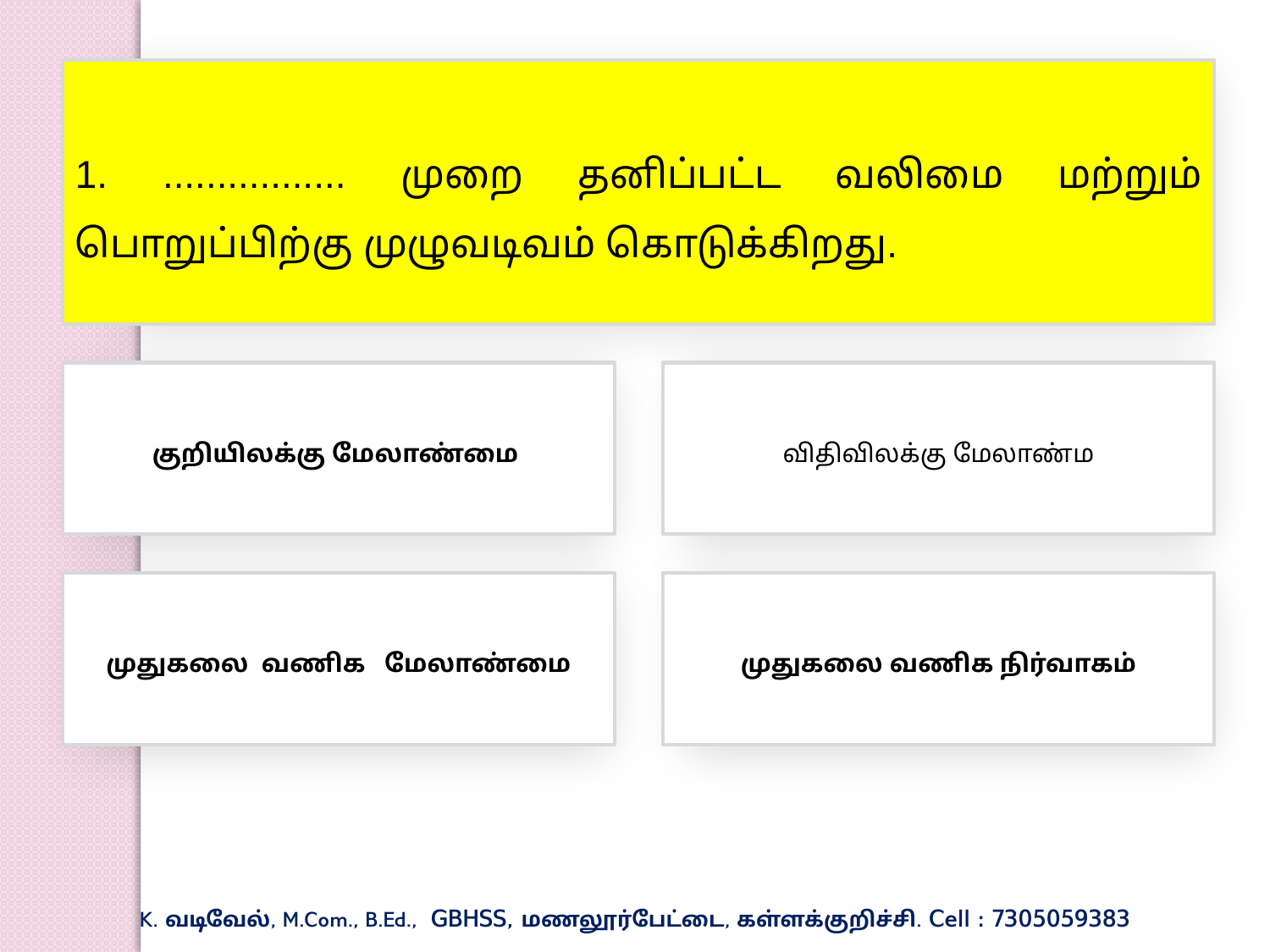

1. ................. முறை தனிப்பட்ட வலிமை மற்றும் பொறுப்பிற்கு முழுவடிவம் கொடுக்கிறது.
குறியிலக்கு மேலாண்மை
விதிவிலக்கு மேலாண்ம
முதுகலை  வணிக   மேலாண்மை
முதுகலை வணிக நிர்வாகம்
K. வடிவேல், M.Com., B.Ed.,  GBHSS, மணலூர்பேட்டை, கள்ளக்குறிச்சி. Cell : 7305059383